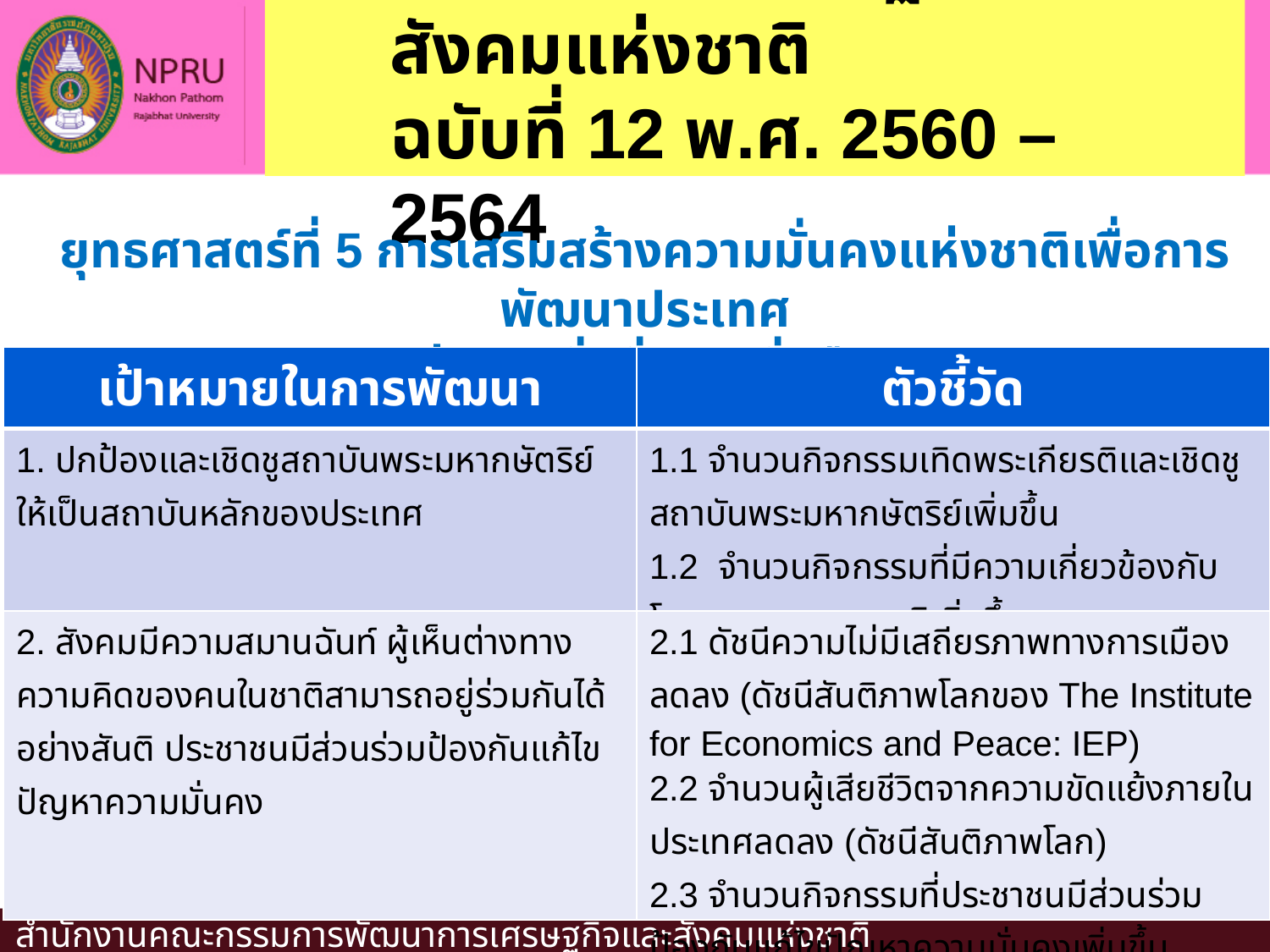

2. แผนพัฒนาเศรษฐกิจและสังคมแห่งชาติ
ฉบับที่ 12 พ.ศ. 2560 – 2564
#
ยุทธศาสตร์ที่ 5 การเสริมสร้างความมั่นคงแห่งชาติเพื่อการพัฒนาประเทศ
สู่ความมั่งคั่งและยั่งยืน
| เป้าหมายในการพัฒนา | ตัวชี้วัด |
| --- | --- |
| 1. ปกป้องและเชิดชูสถาบันพระมหากษัตริย์ให้เป็นสถาบันหลักของประเทศ | 1.1 จำนวนกิจกรรมเทิดพระเกียรติและเชิดชูสถาบันพระมหากษัตริย์เพิ่มขึ้น 1.2 จำนวนกิจกรรมที่มีความเกี่ยวข้องกับโครงการพระราชดาริเพิ่มขึ้น |
| 2. สังคมมีความสมานฉันท์ ผู้เห็นต่างทางความคิดของคนในชาติสามารถอยู่ร่วมกันได้อย่างสันติ ประชาชนมีส่วนร่วมป้องกันแก้ไขปัญหาความมั่นคง | 2.1 ดัชนีความไม่มีเสถียรภาพทางการเมืองลดลง (ดัชนีสันติภาพโลกของ The Institute for Economics and Peace: IEP) 2.2 จำนวนผู้เสียชีวิตจากความขัดแย้งภายในประเทศลดลง (ดัชนีสันติภาพโลก) 2.3 จำนวนกิจกรรมที่ประชาชนมีส่วนร่วมป้องกันแก้ไขปัญหาความมั่นคงเพิ่มขึ้น |
50
สำนักงานคณะกรรมการพัฒนาการเศรษฐกิจและสังคมแห่งชาติ www.nesdb.go.th